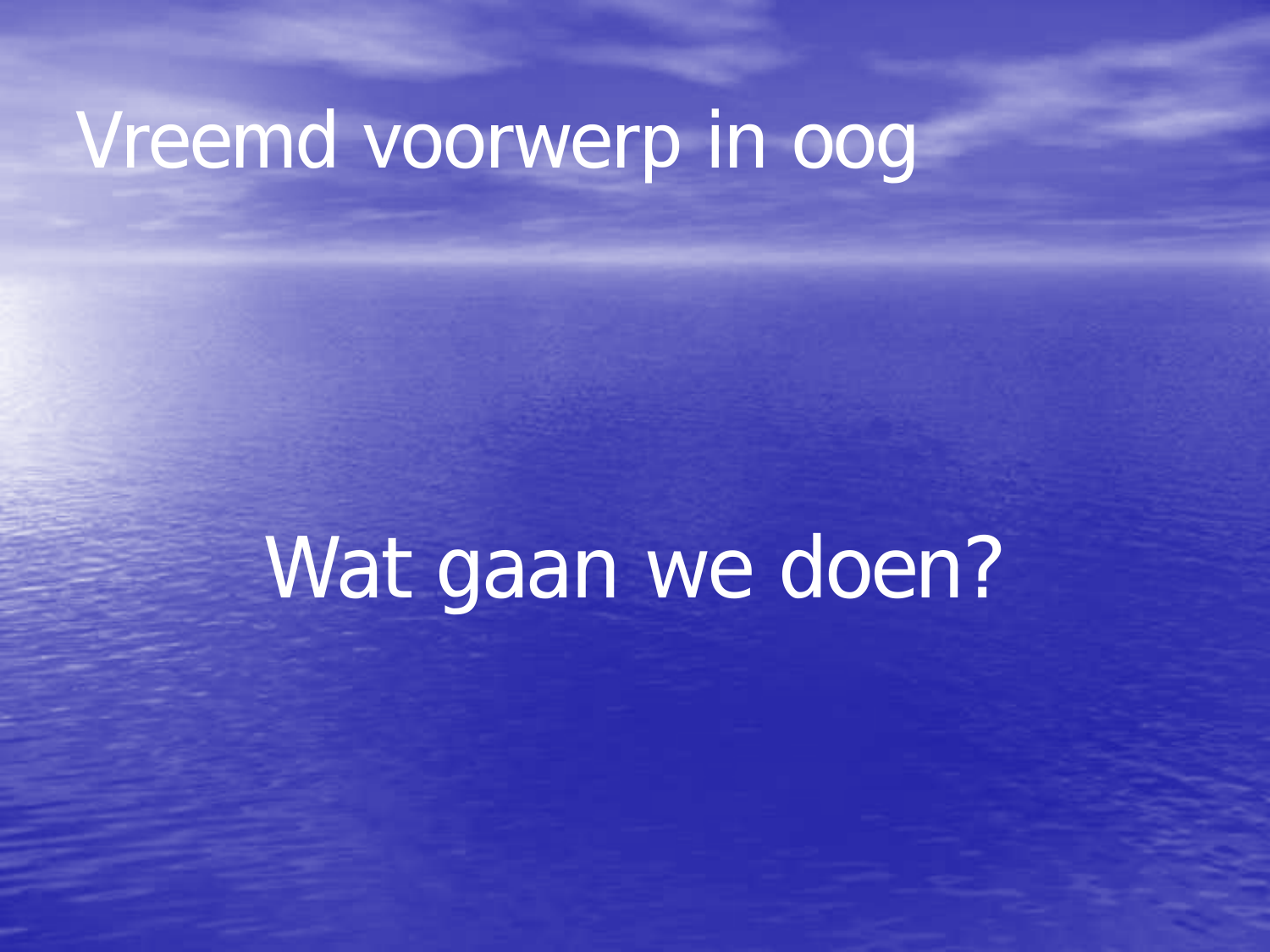

Vreemd voorwerp in oog

Wat gaan we doen?